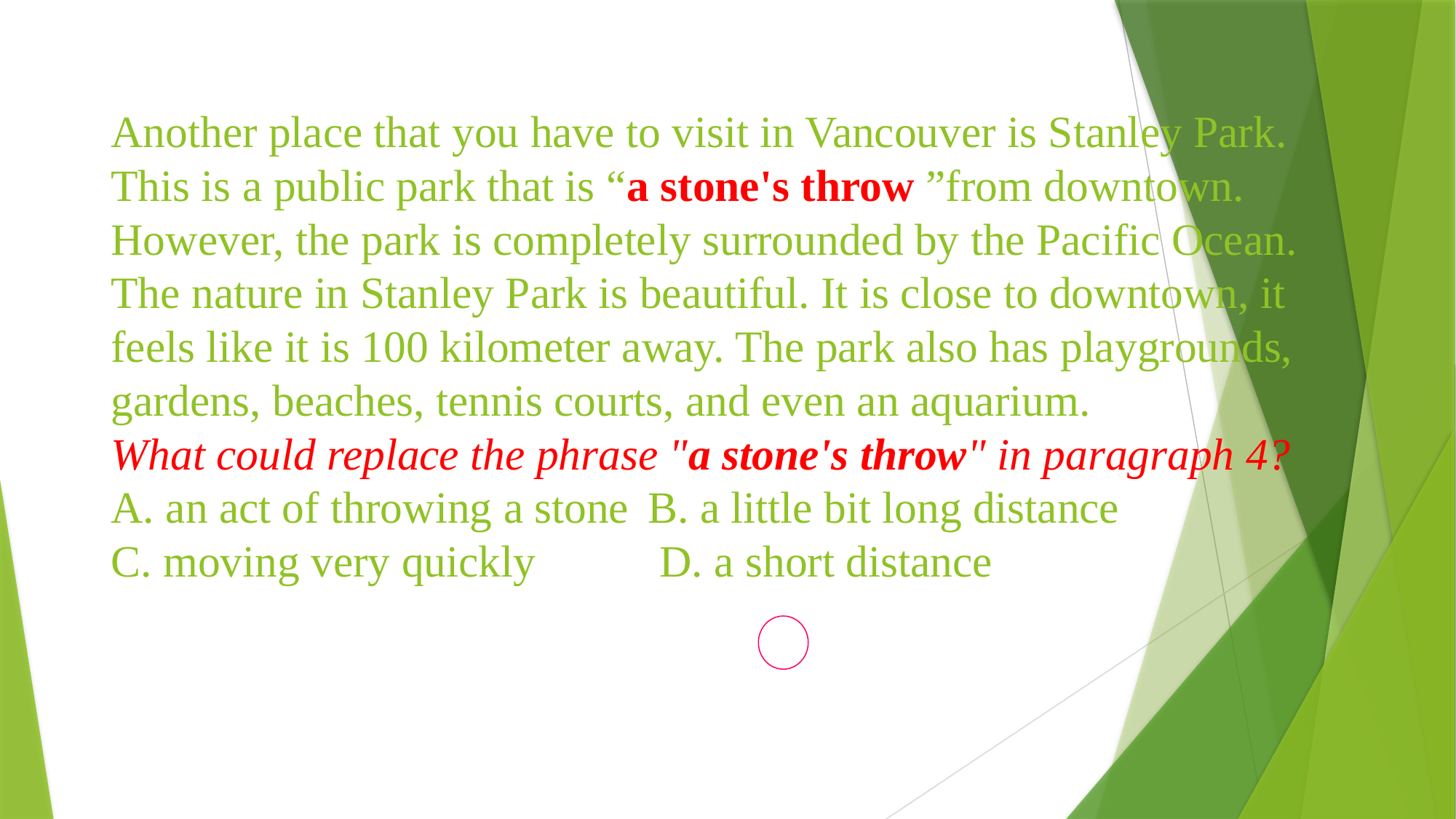

# Another place that you have to visit in Vancouver is Stanley Park. This is a public park that is “a stone's throw ”from downtown. However, the park is completely surrounded by the Pacific Ocean. The nature in Stanley Park is beautiful. It is close to downtown, it feels like it is 100 kilometer away. The park also has playgrounds, gardens, beaches, tennis courts, and even an aquarium. What could replace the phrase "a stone's throw" in paragraph 4? A. an act of throwing a stone	B. a little bit long distance C. moving very quickly 	         D. a short distance